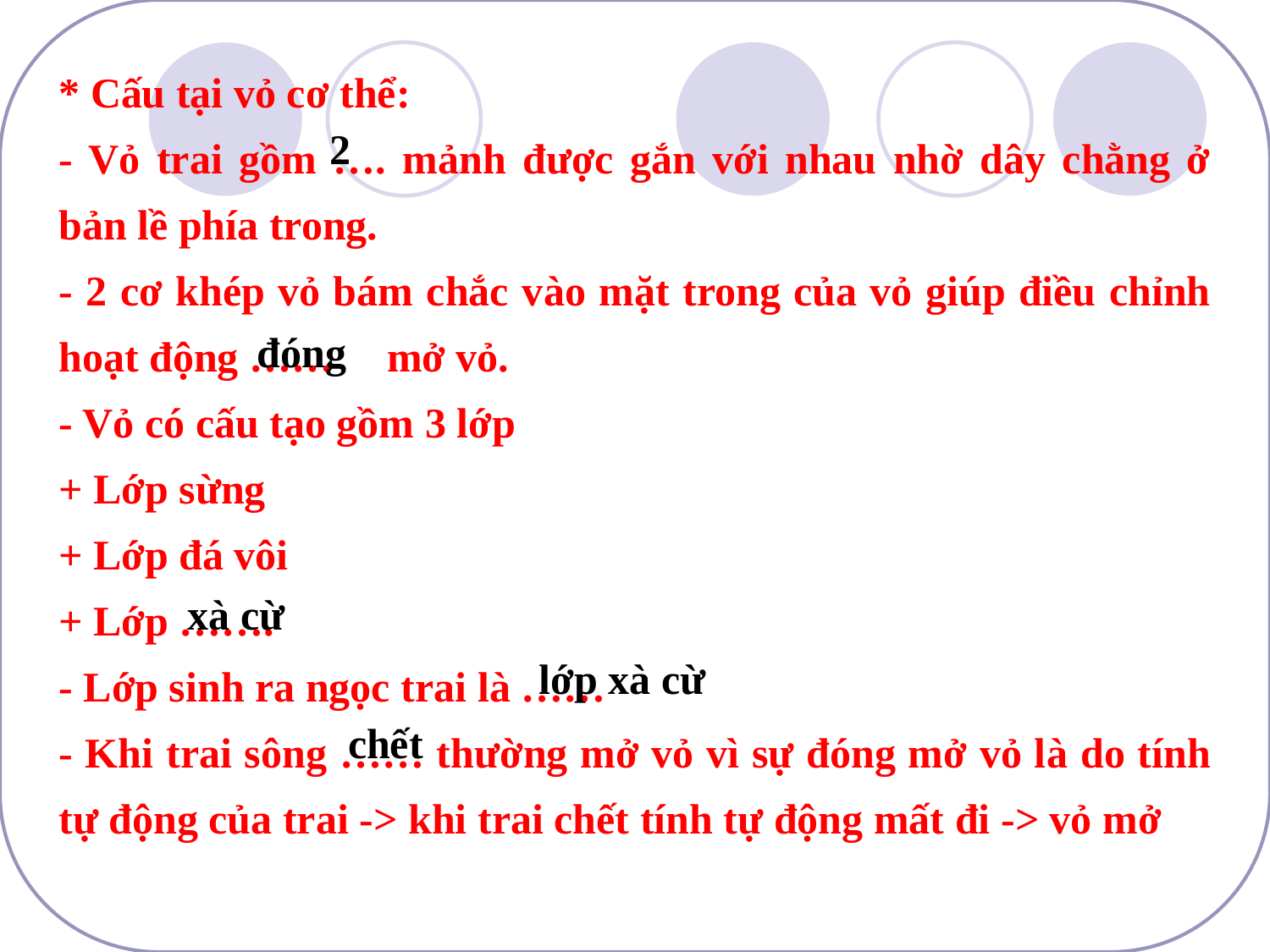

* Cấu tại vỏ cơ thể:
- Vỏ trai gồm …. mảnh được gắn với nhau nhờ dây chằng ở bản lề phía trong.
- 2 cơ khép vỏ bám chắc vào mặt trong của vỏ giúp điều chỉnh hoạt động ……     mở vỏ.
- Vỏ có cấu tạo gồm 3 lớp
+ Lớp sừng
+ Lớp đá vôi
+ Lớp …….
- Lớp sinh ra ngọc trai là ……
- Khi trai sông …… thường mở vỏ vì sự đóng mở vỏ là do tính tự động của trai -> khi trai chết tính tự động mất đi -> vỏ mở

2
đóng
xà cừ
 lớp xà cừ
chết